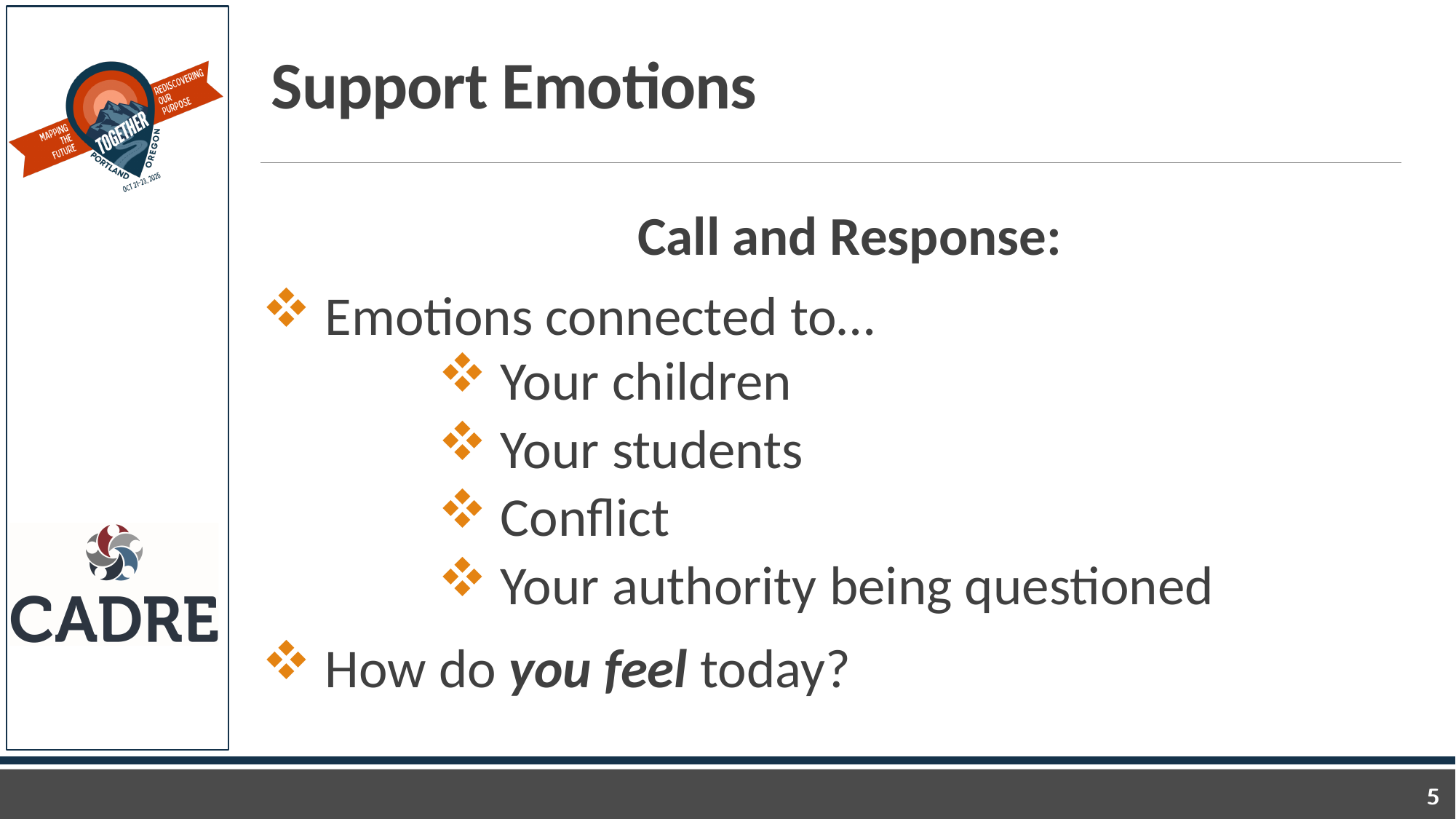

# Support Emotions
Call and Response:
 Emotions connected to…
 Your children
 Your students
 Conflict
 Your authority being questioned
 How do you feel today?